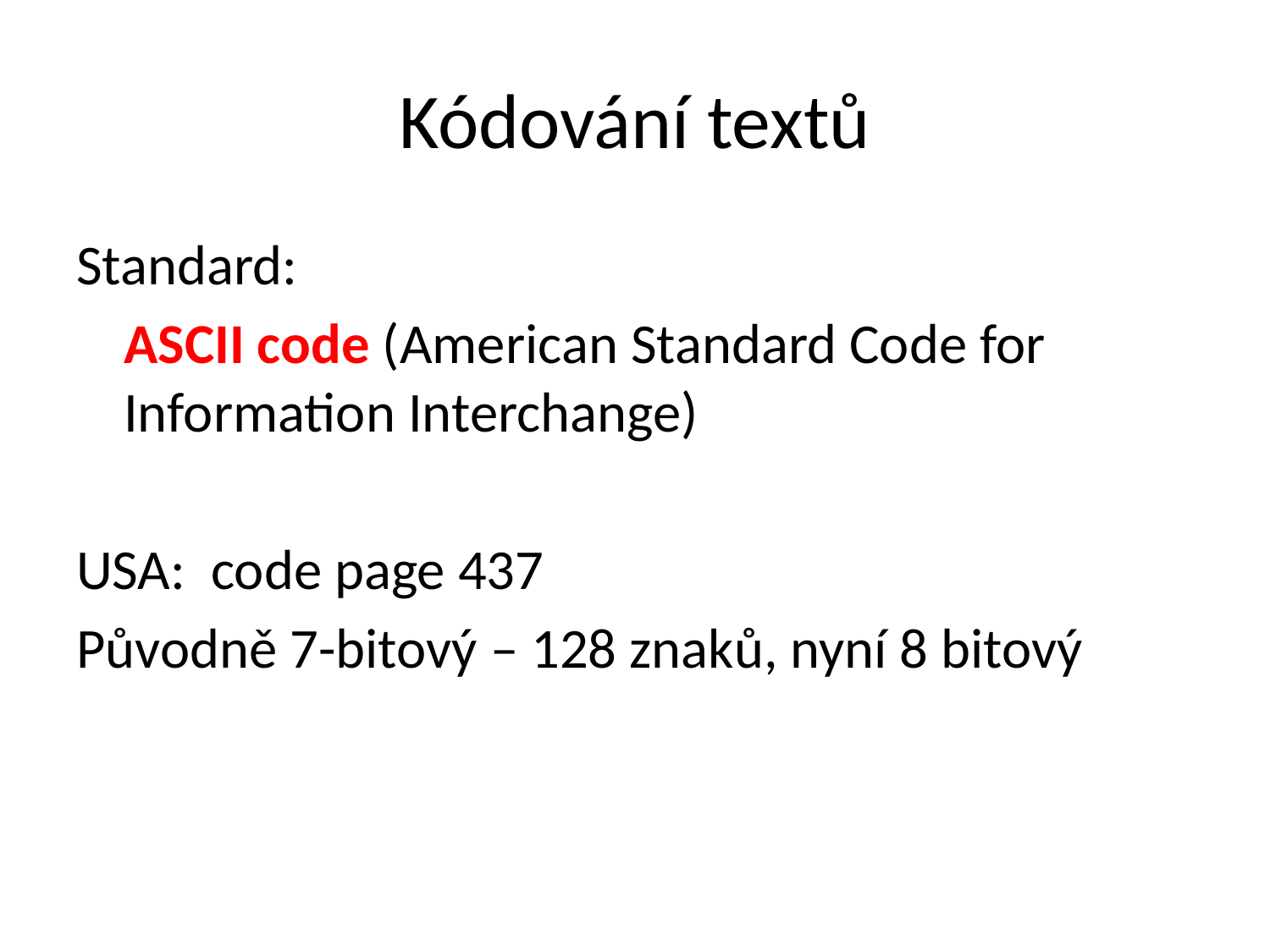

# Kódování textů
Standard:
	ASCII code (American Standard Code for Information Interchange)

USA:  code page 437
Původně 7-bitový – 128 znaků, nyní 8 bitový